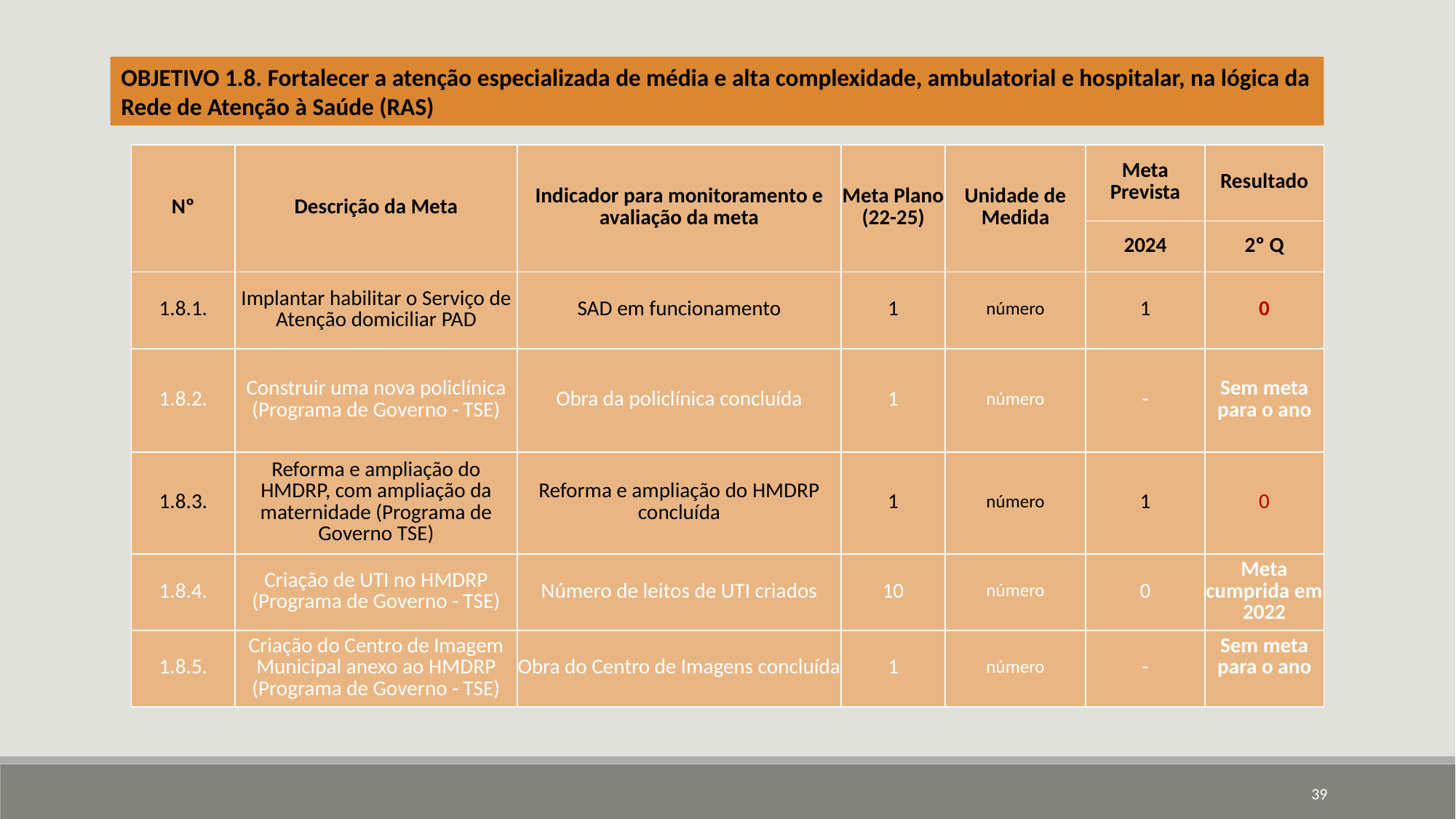

OBJETIVO 1.8. Fortalecer a atenção especializada de média e alta complexidade, ambulatorial e hospitalar, na lógica da Rede de Atenção à Saúde (RAS)
| Nº | Descrição da Meta | Indicador para monitoramento e avaliação da meta | Meta Plano (22-25) | Unidade de Medida | Meta Prevista | Resultado |
| --- | --- | --- | --- | --- | --- | --- |
|  |  |  |  |  | 2024 | 2º Q |
| 1.8.1. | Implantar habilitar o Serviço de Atenção domiciliar PAD | SAD em funcionamento | 1 | número | 1 | 0 |
| 1.8.2. | Construir uma nova policlínica (Programa de Governo - TSE) | Obra da policlínica concluída | 1 | número | - | Sem meta para o ano |
| 1.8.3. | Reforma e ampliação do HMDRP, com ampliação da maternidade (Programa de Governo TSE) | Reforma e ampliação do HMDRP concluída | 1 | número | 1 | 0 |
| 1.8.4. | Criação de UTI no HMDRP (Programa de Governo - TSE) | Número de leitos de UTI criados | 10 | número | 0 | Meta cumprida em 2022 |
| 1.8.5. | Criação do Centro de Imagem Municipal anexo ao HMDRP (Programa de Governo - TSE) | Obra do Centro de Imagens concluída | 1 | número | - | Sem meta para o ano |
39